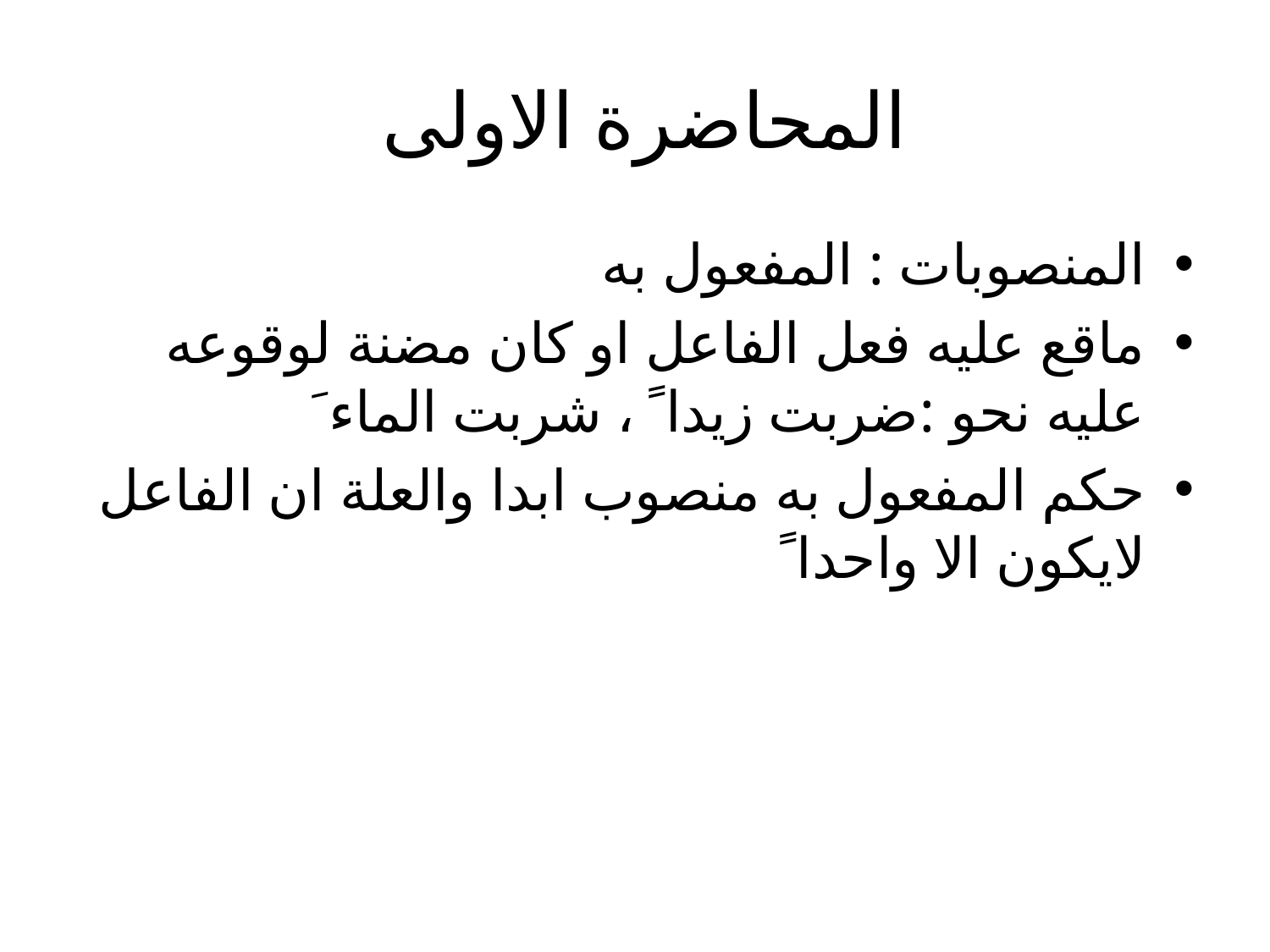

# المحاضرة الاولى
المنصوبات : المفعول به
ماقع عليه فعل الفاعل او كان مضنة لوقوعه عليه نحو :ضربت زيدا ً ، شربت الماء َ
حكم المفعول به منصوب ابدا والعلة ان الفاعل لايكون الا واحدا ً